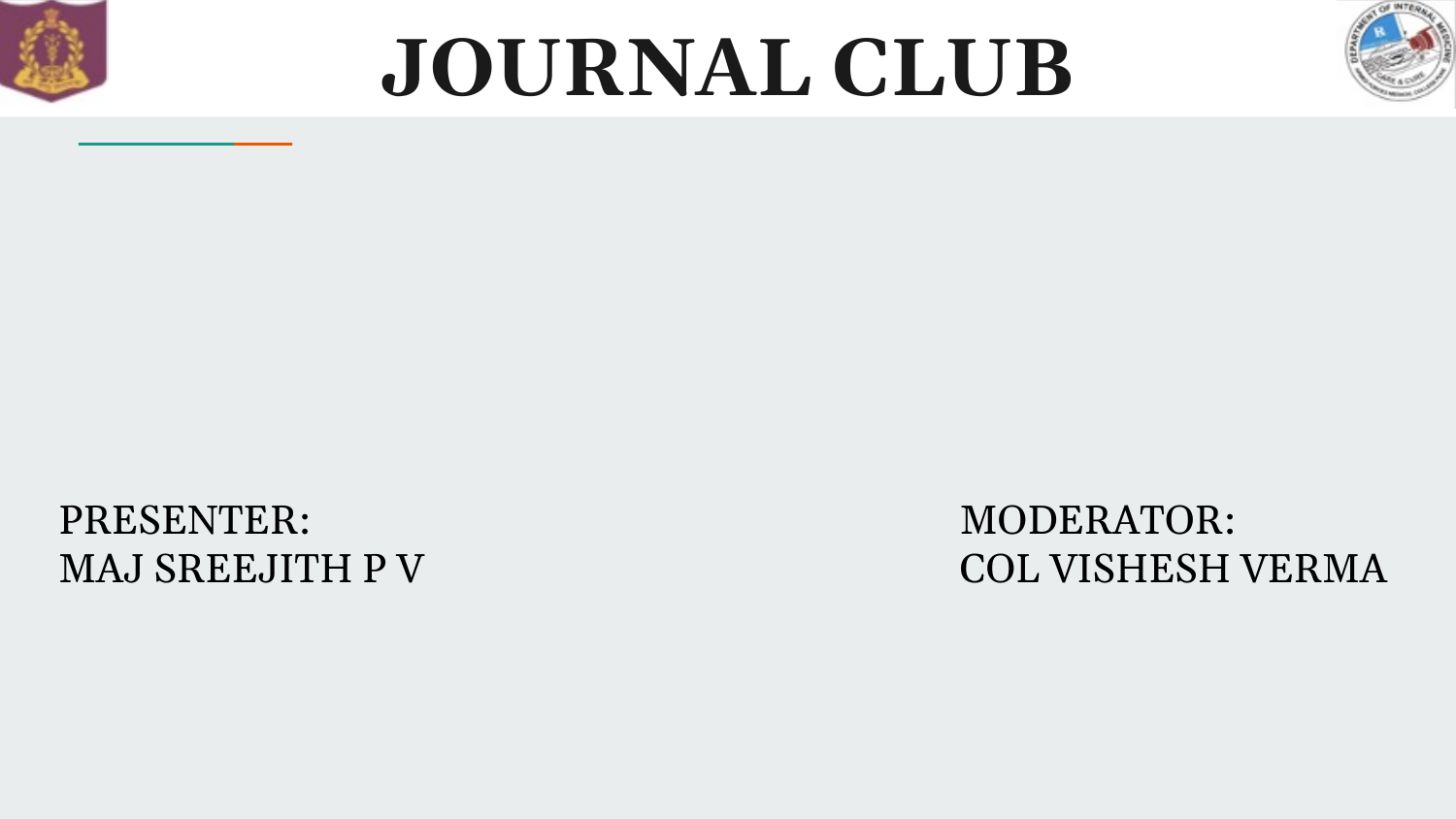

# JOURNAL CLUB
PRESENTER:
MAJ SREEJITH P V
MODERATOR:
COL VISHESH VERMA